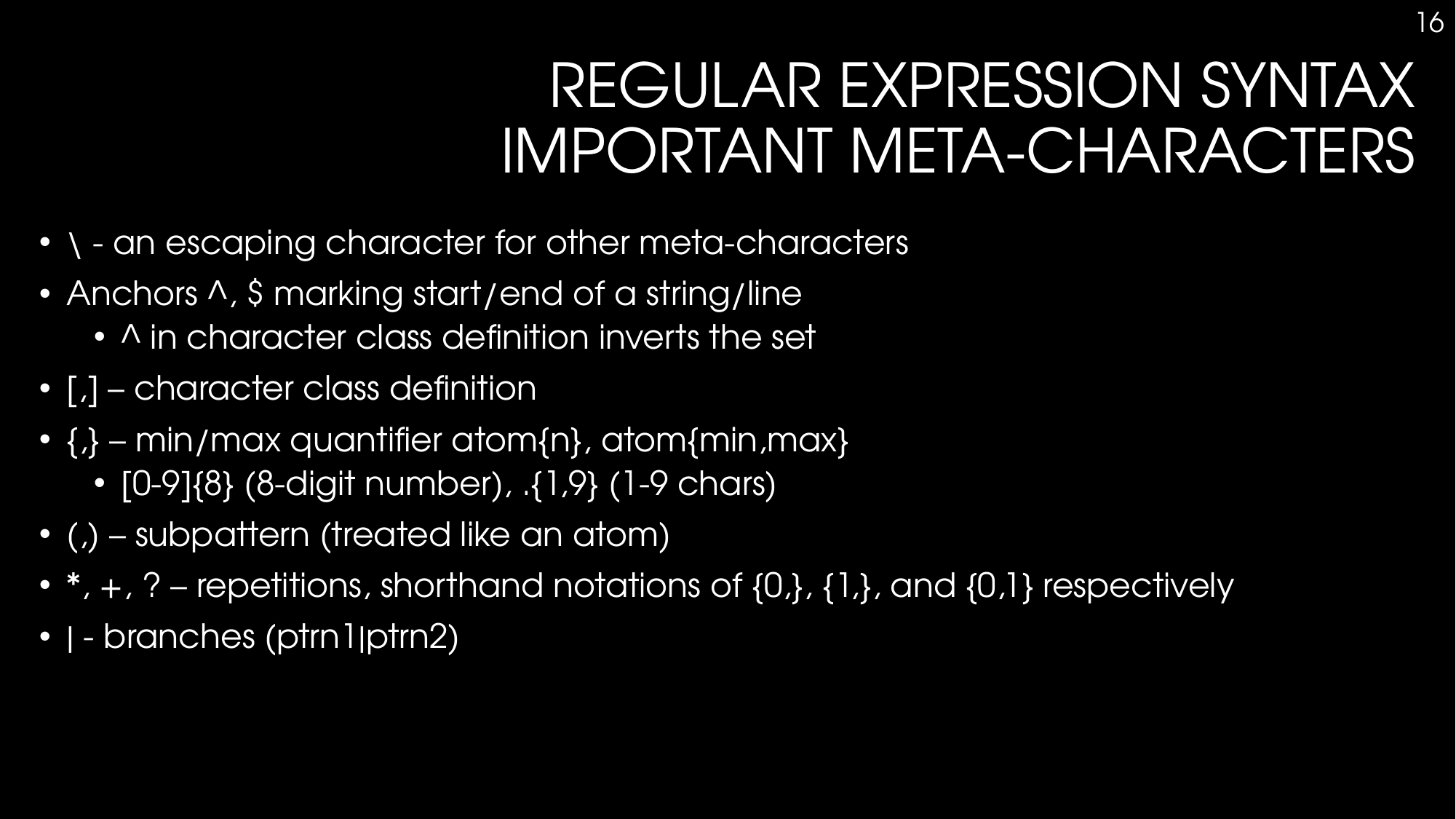

16
# Regular Expression Syntax Important Meta-characters
\ - an escaping character for other meta-characters
Anchors ^, $ marking start/end of a string/line
^ in character class definition inverts the set
[,] – character class definition
{,} – min/max quantifier atom{n}, atom{min,max}
[0-9]{8} (8-digit number), .{1,9} (1-9 chars)
(,) – subpattern (treated like an atom)
*, +, ? – repetitions, shorthand notations of {0,}, {1,}, and {0,1} respectively
| - branches (ptrn1|ptrn2)